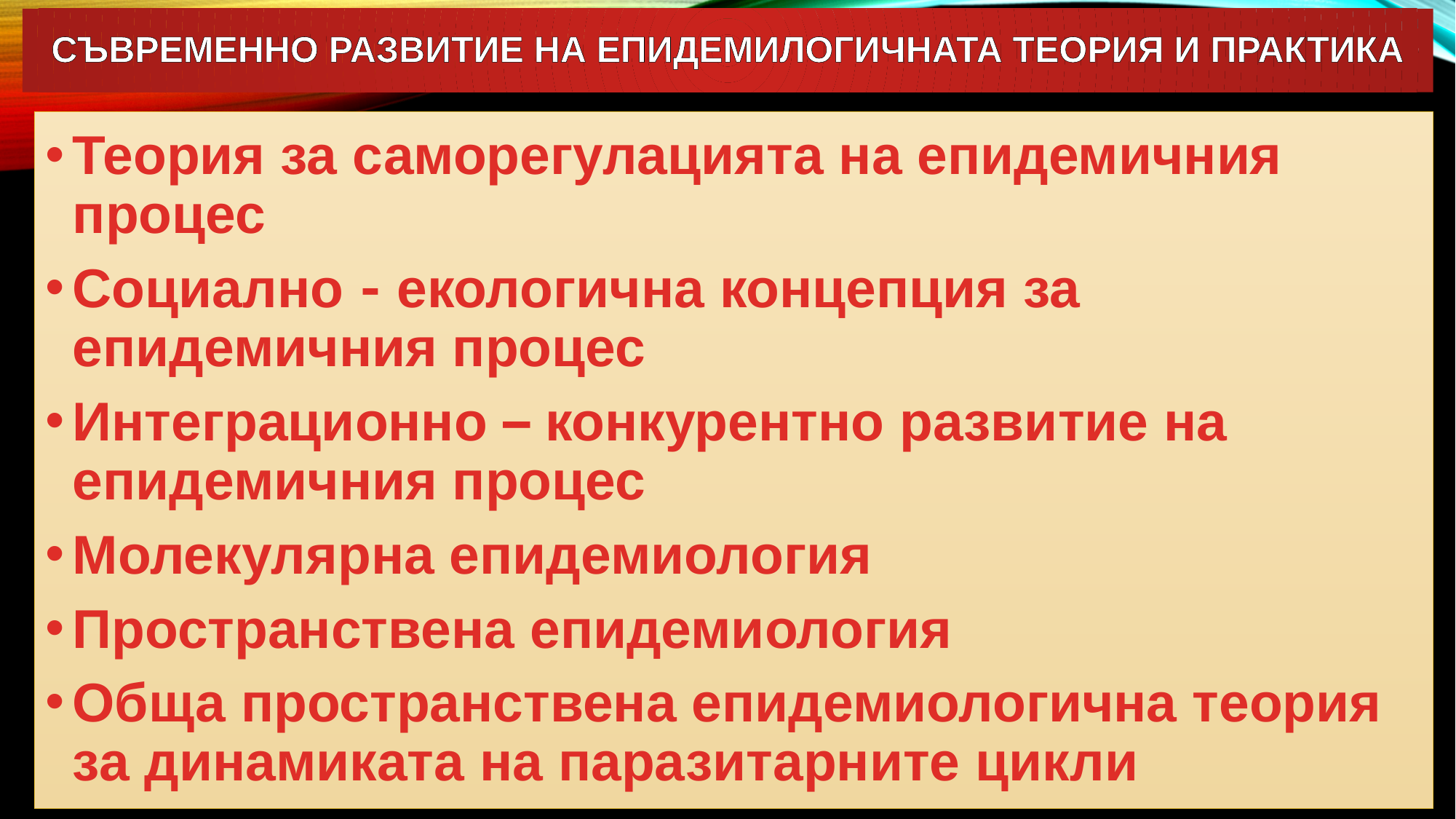

# СЪВРЕМЕННО РАЗВИТИЕ НА ЕПИДЕМИЛОГИЧНАТА ТЕОРИЯ И ПРАКТИКА
Теория за саморегулацията на епидемичния процес
Социално - екологична концепция за епидемичния процес
Интеграционно – конкурентно развитие на епидемичния процес
Молекулярна епидемиология
Пространствена епидемиология
Обща пространствена епидемиологична теория за динамиката на паразитарните цикли